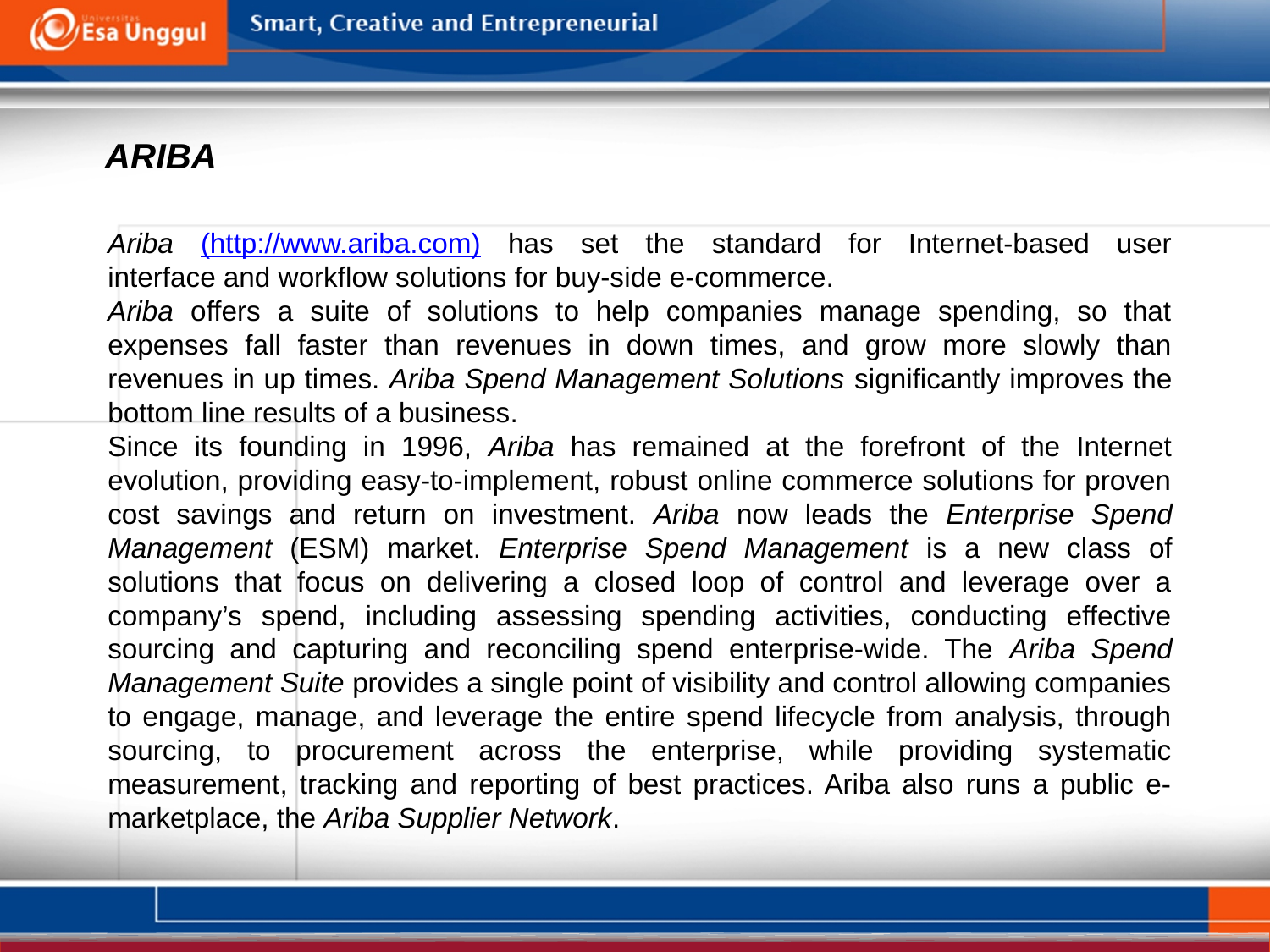

ARIBA
Ariba  (http://www.ariba.com)  has  set  the  standard  for  Internet-based  user interface and workflow solutions for buy-side e-commerce.
Ariba offers a suite of solutions to help companies manage spending, so that expenses fall faster than revenues in down times, and grow more slowly than revenues in up times. Ariba Spend Management Solutions significantly improves the bottom line results of a business.
Since its founding in 1996, Ariba has remained at the forefront of the Internet evolution, providing easy-to-implement, robust online commerce solutions for proven cost savings and return on investment. Ariba now leads the Enterprise Spend Management (ESM) market. Enterprise Spend Management is a new class of solutions that focus on delivering a closed loop of control and leverage over a company’s spend, including assessing spending activities, conducting effective sourcing and capturing and reconciling spend enterprise-wide. The Ariba Spend Management Suite provides a single point of visibility and control allowing companies to engage, manage, and leverage the entire spend lifecycle from analysis, through sourcing, to procurement across the enterprise, while providing systematic measurement, tracking and reporting of best practices. Ariba also runs a public e-marketplace, the Ariba Supplier Network.